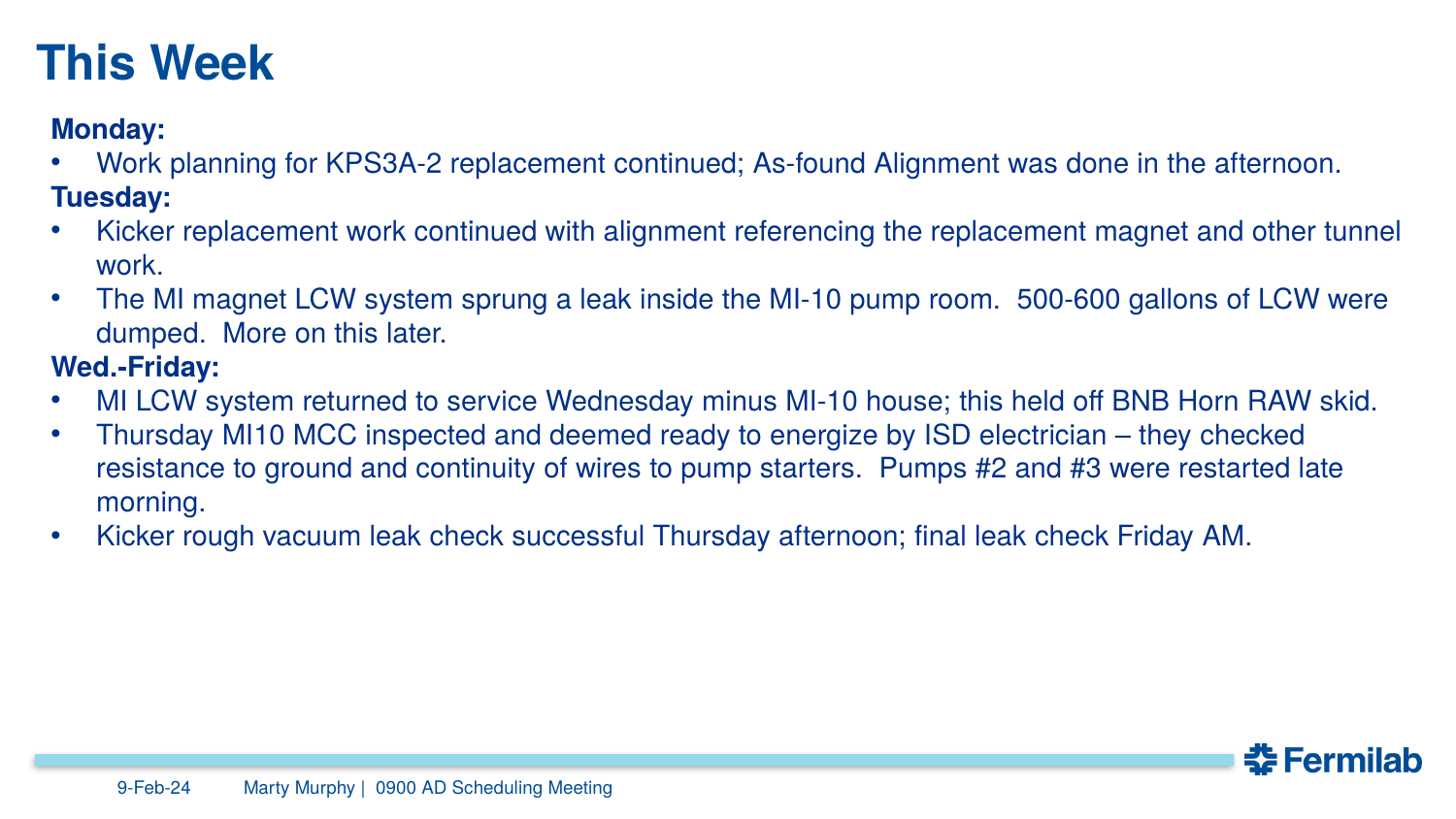

# This Week
Monday:
Work planning for KPS3A-2 replacement continued; As-found Alignment was done in the afternoon.
Tuesday:
Kicker replacement work continued with alignment referencing the replacement magnet and other tunnel work.
The MI magnet LCW system sprung a leak inside the MI-10 pump room.  500-600 gallons of LCW were dumped.  More on this later.
Wed.-Friday:
MI LCW system returned to service Wednesday minus MI-10 house; this held off BNB Horn RAW skid.
Thursday MI10 MCC inspected and deemed ready to energize by ISD electrician – they checked resistance to ground and continuity of wires to pump starters.  Pumps #2 and #3 were restarted late morning.
Kicker rough vacuum leak check successful Thursday afternoon; final leak check Friday AM.

9-Feb-24
Marty Murphy |  0900 AD Scheduling Meeting